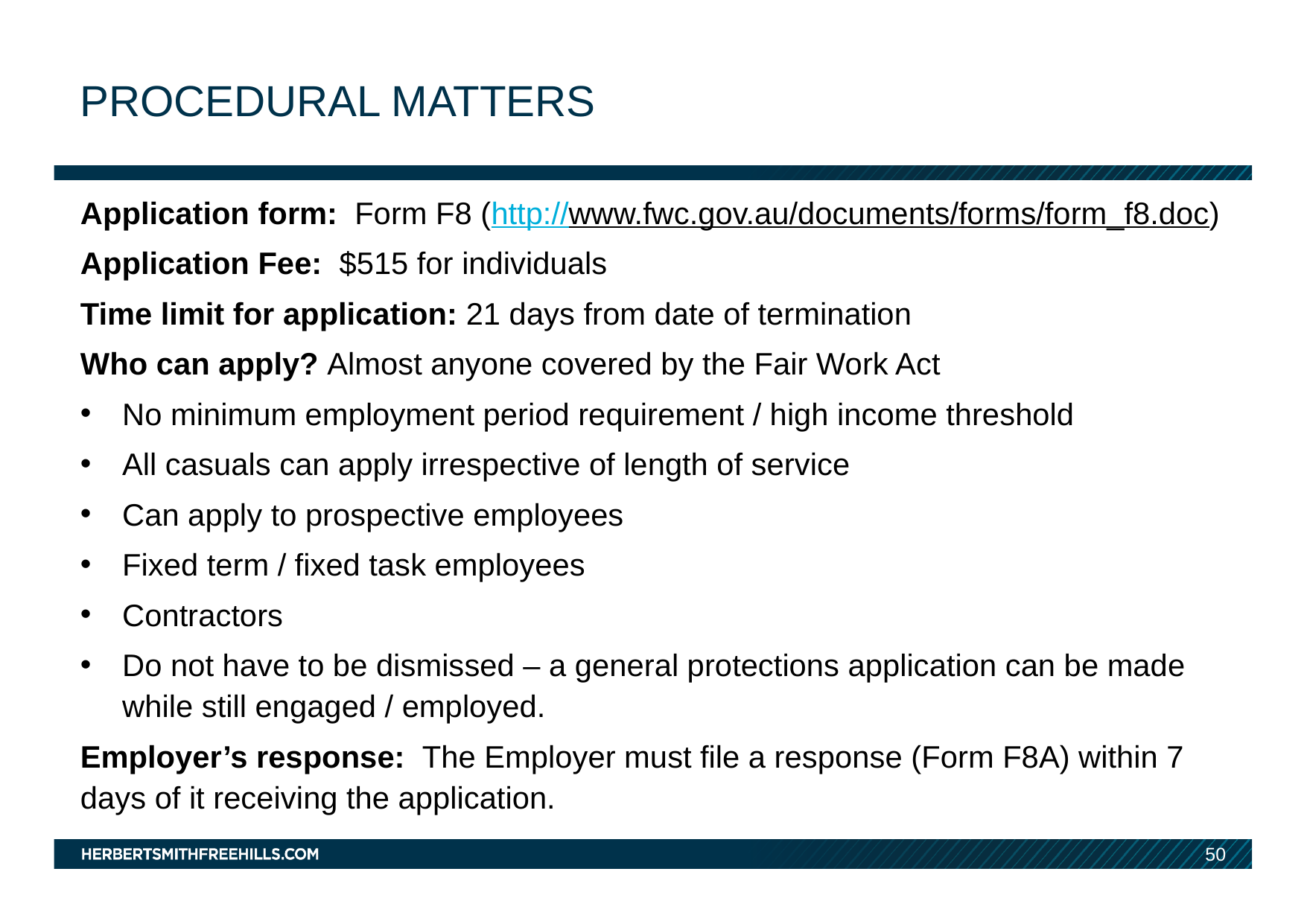

# Procedural matters
Application form:  Form F8 (http://www.fwc.gov.au/documents/forms/form_f8.doc)
Application Fee:  $515 for individuals
Time limit for application: 21 days from date of termination
Who can apply? Almost anyone covered by the Fair Work Act
No minimum employment period requirement / high income threshold
All casuals can apply irrespective of length of service
Can apply to prospective employees
Fixed term / fixed task employees
Contractors
Do not have to be dismissed – a general protections application can be made while still engaged / employed.
Employer’s response:  The Employer must file a response (Form F8A) within 7 days of it receiving the application.